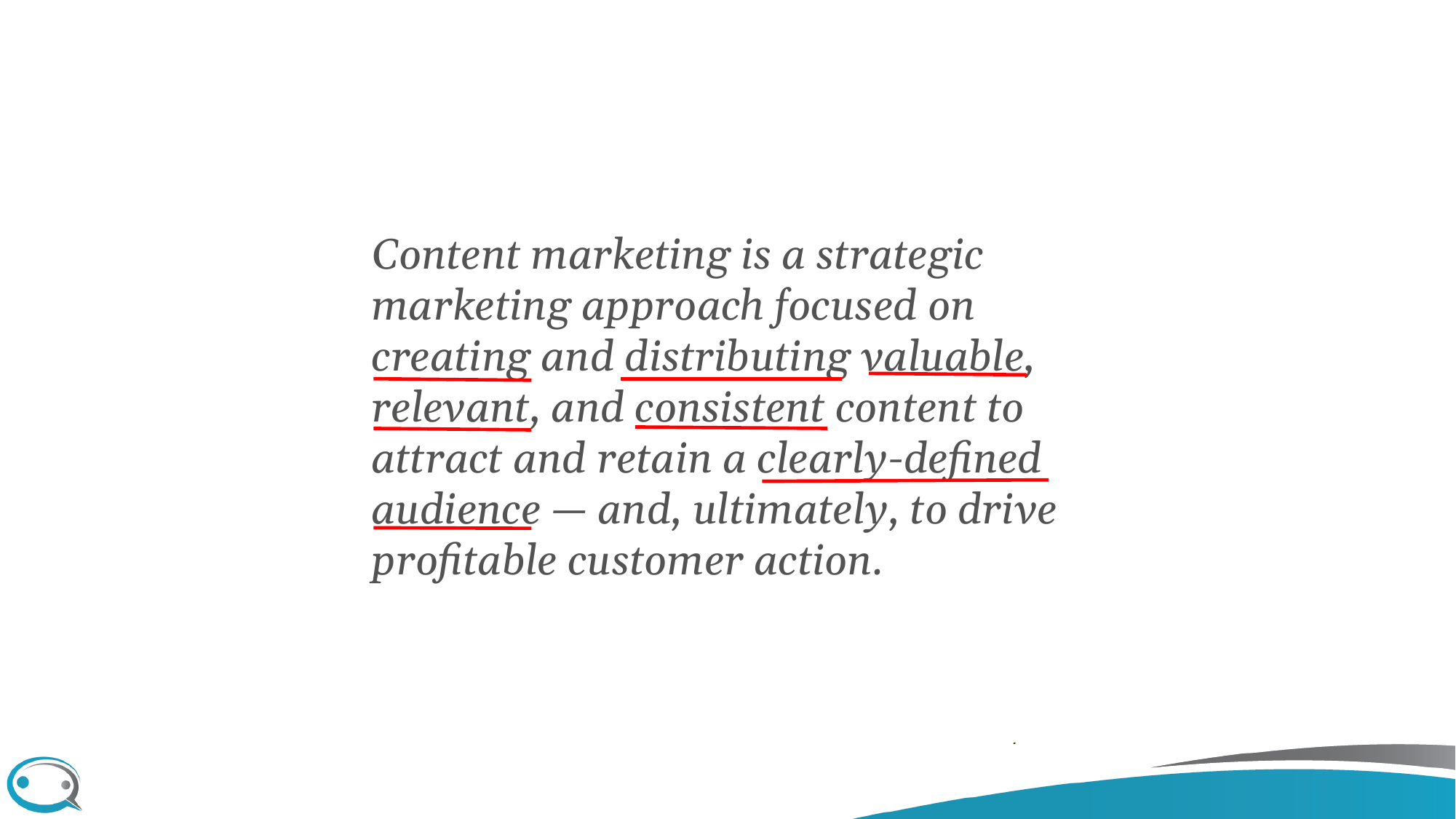

Content marketing is a strategic marketing approach focused on creating and distributing valuable, relevant, and consistent content to attract and retain a clearly-defined audience — and, ultimately, to drive profitable customer action.